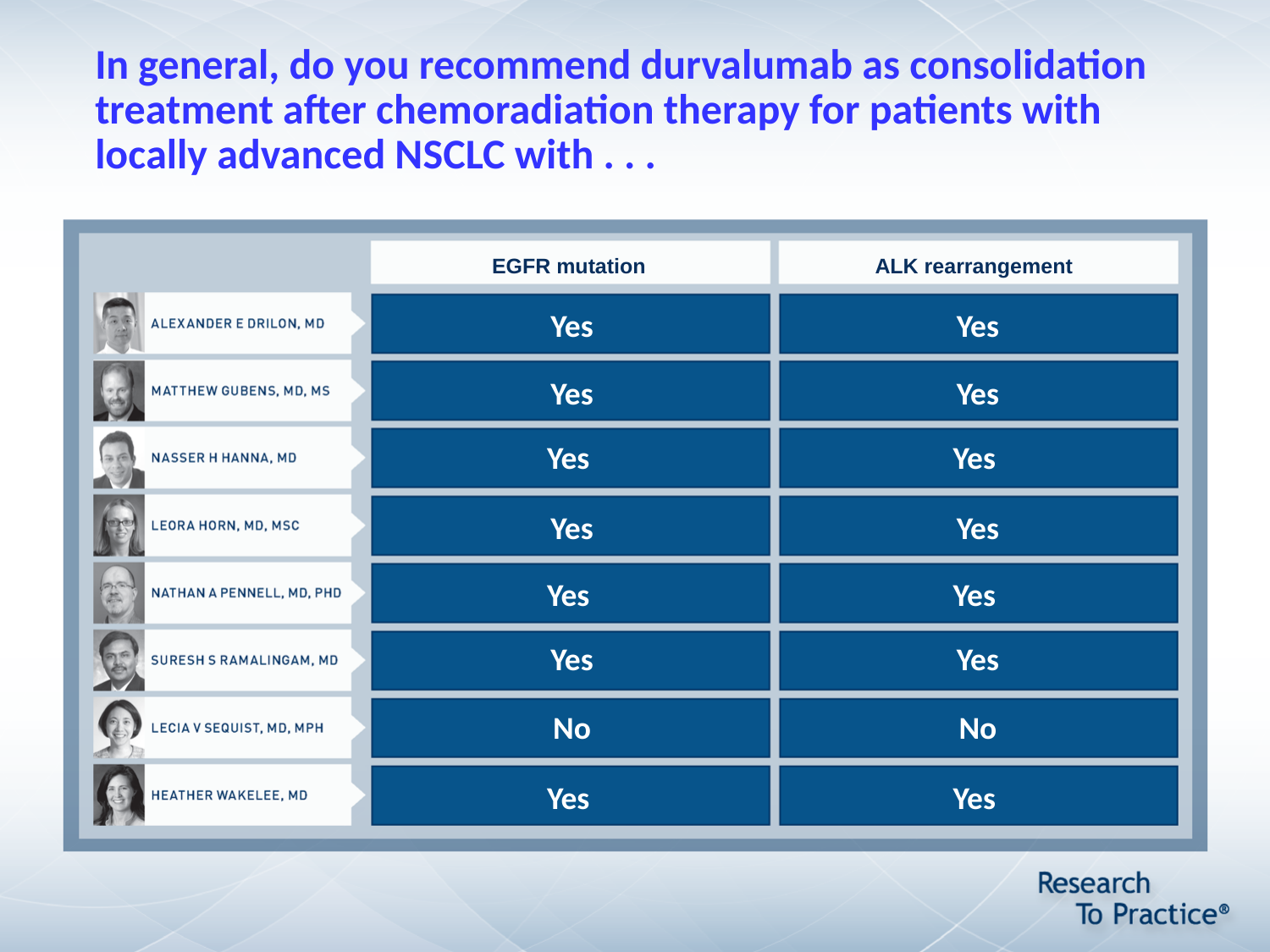

# In general, do you recommend durvalumab as consolidation treatment after chemoradiation therapy for patients with locally advanced NSCLC with . . .
EGFR mutation
ALK rearrangement
Yes
Yes
Yes
Yes
Yes
Yes
Yes
Yes
Yes
Yes
Yes
Yes
No
No
Yes
Yes